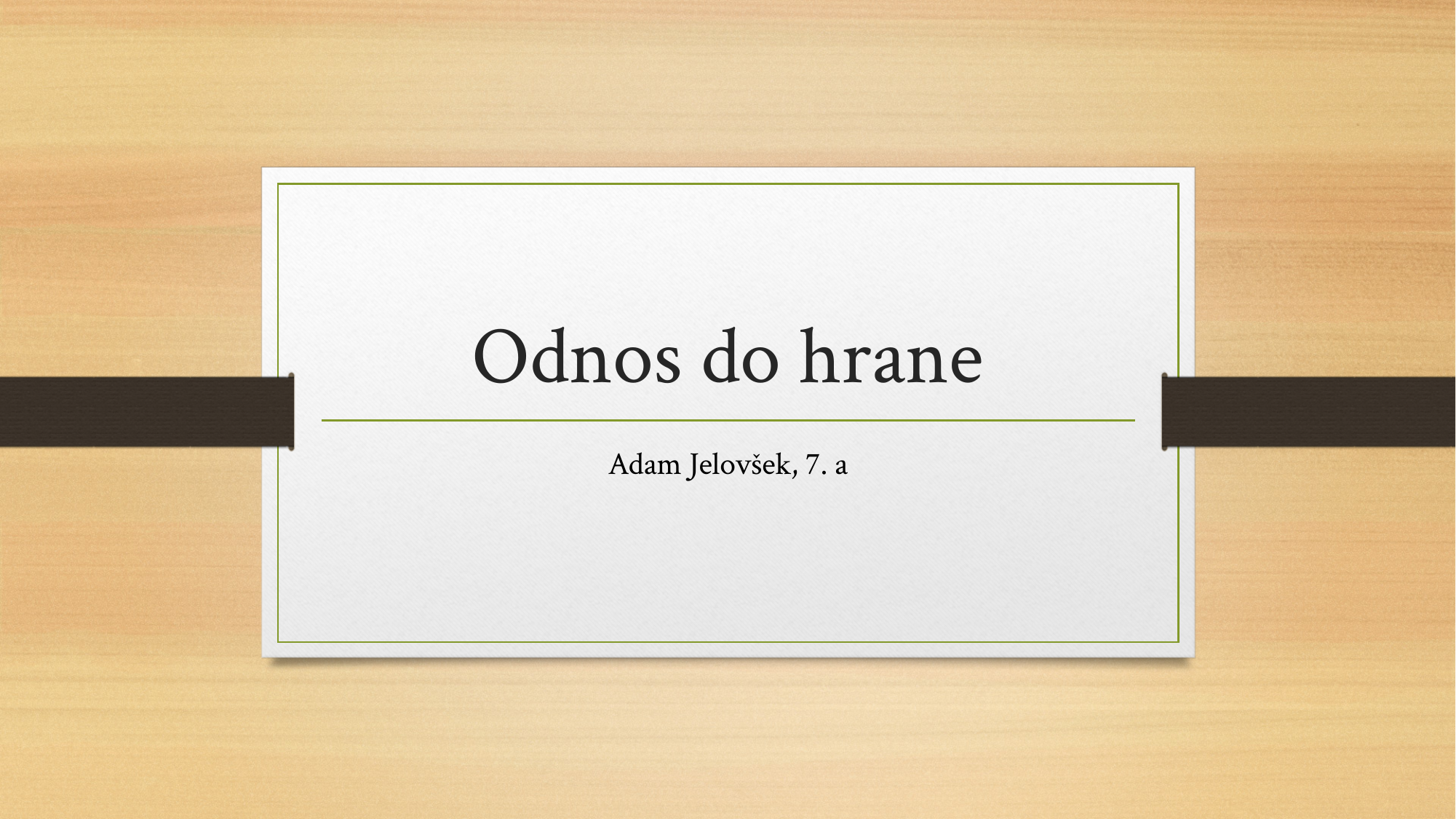

# Odnos do hrane
Adam Jelovšek, 7. a